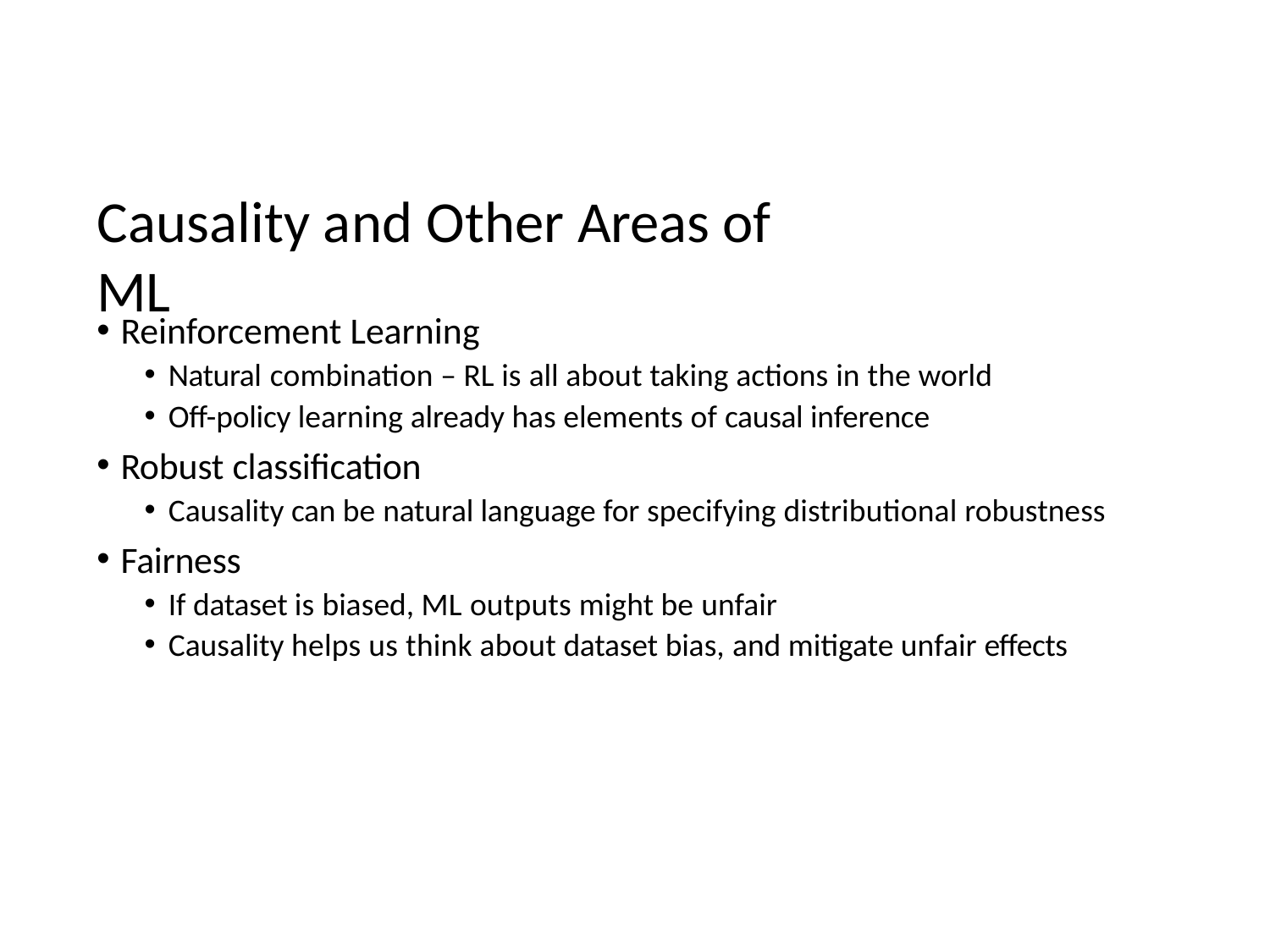

# Causality and Other Areas of ML
Reinforcement Learning
Natural combination – RL is all about taking actions in the world
Off-policy learning already has elements of causal inference
Robust classification
Causality can be natural language for specifying distributional robustness
Fairness
If dataset is biased, ML outputs might be unfair
Causality helps us think about dataset bias, and mitigate unfair effects